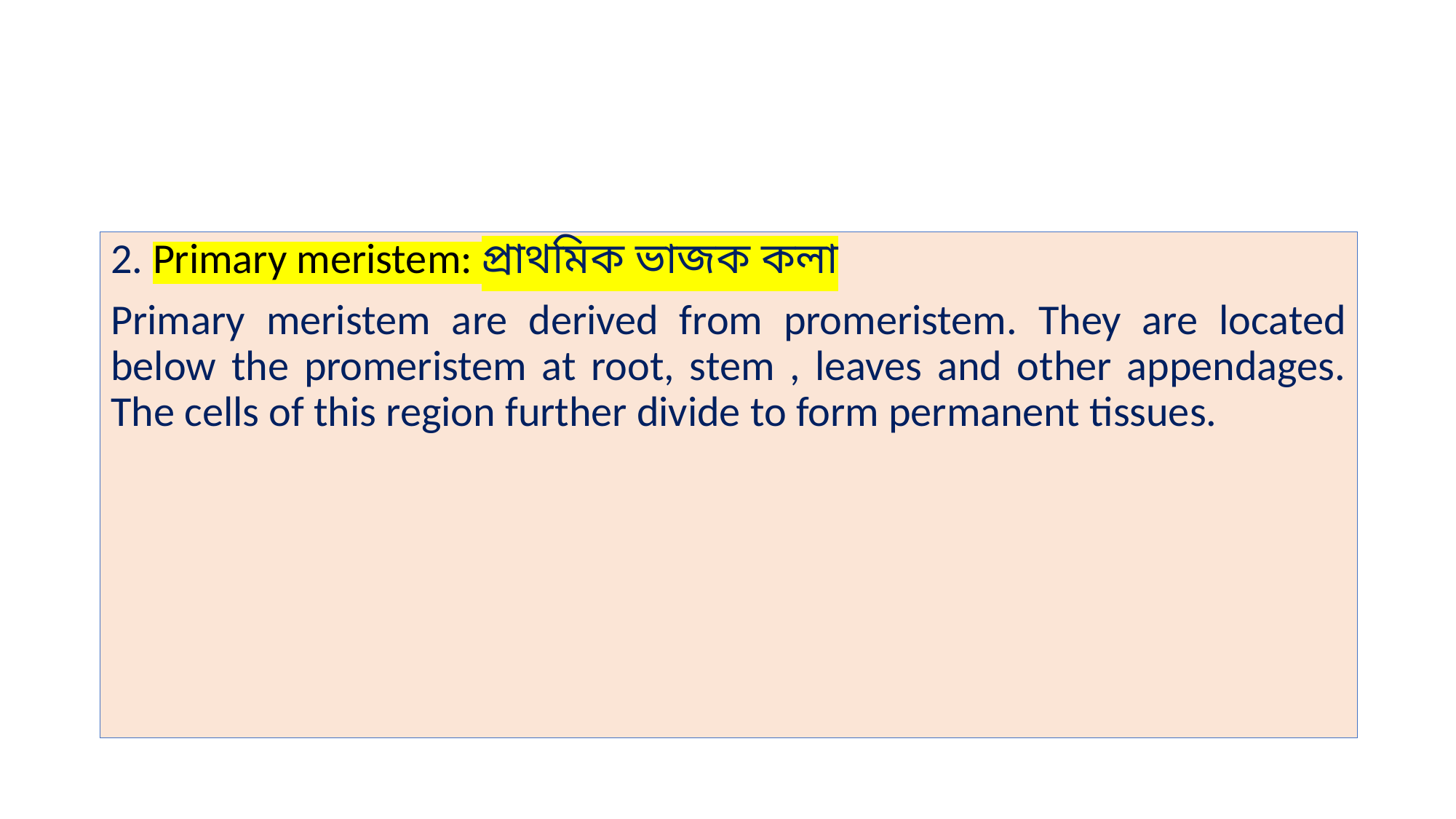

2. Primary meristem: প্ৰাথমিক ভাজক কলা
Primary meristem are derived from promeristem. They are located below the promeristem at root, stem , leaves and other appendages. The cells of this region further divide to form permanent tissues.